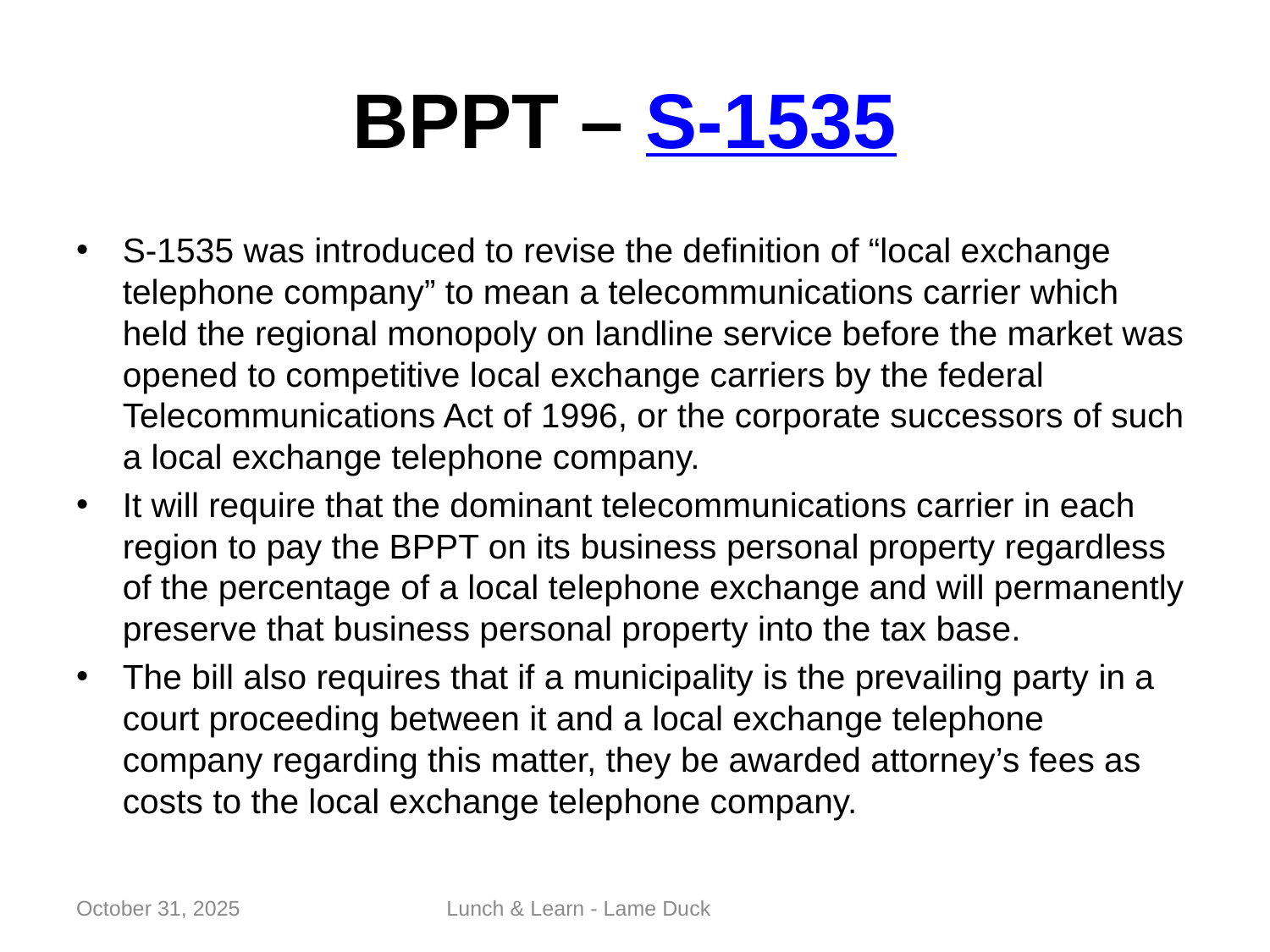

# BPPT – S-1535
S-1535 was introduced to revise the definition of “local exchange telephone company” to mean a telecommunications carrier which held the regional monopoly on landline service before the market was opened to competitive local exchange carriers by the federal Telecommunications Act of 1996, or the corporate successors of such a local exchange telephone company.
It will require that the dominant telecommunications carrier in each region to pay the BPPT on its business personal property regardless of the percentage of a local telephone exchange and will permanently preserve that business personal property into the tax base.
The bill also requires that if a municipality is the prevailing party in a court proceeding between it and a local exchange telephone company regarding this matter, they be awarded attorney’s fees as costs to the local exchange telephone company.

October 31, 2025
Lunch & Learn - Lame Duck